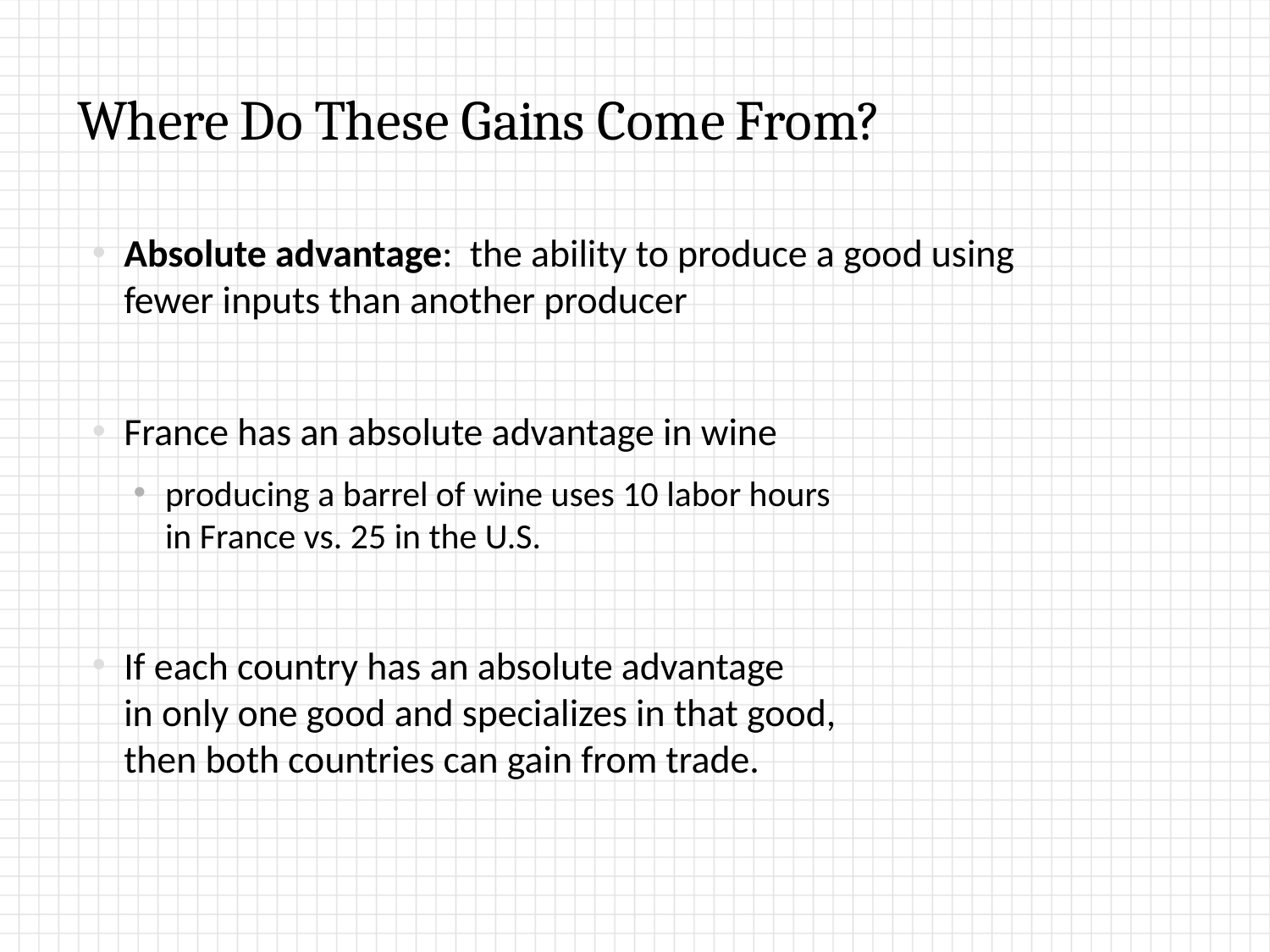

0
# Where Do These Gains Come From?
Absolute advantage:  the ability to produce a good using fewer inputs than another producer

France has an absolute advantage in wine
producing a barrel of wine uses 10 labor hours
in France vs. 25 in the U.S.

If each country has an absolute advantage
in only one good and specializes in that good,
then both countries can gain from trade.